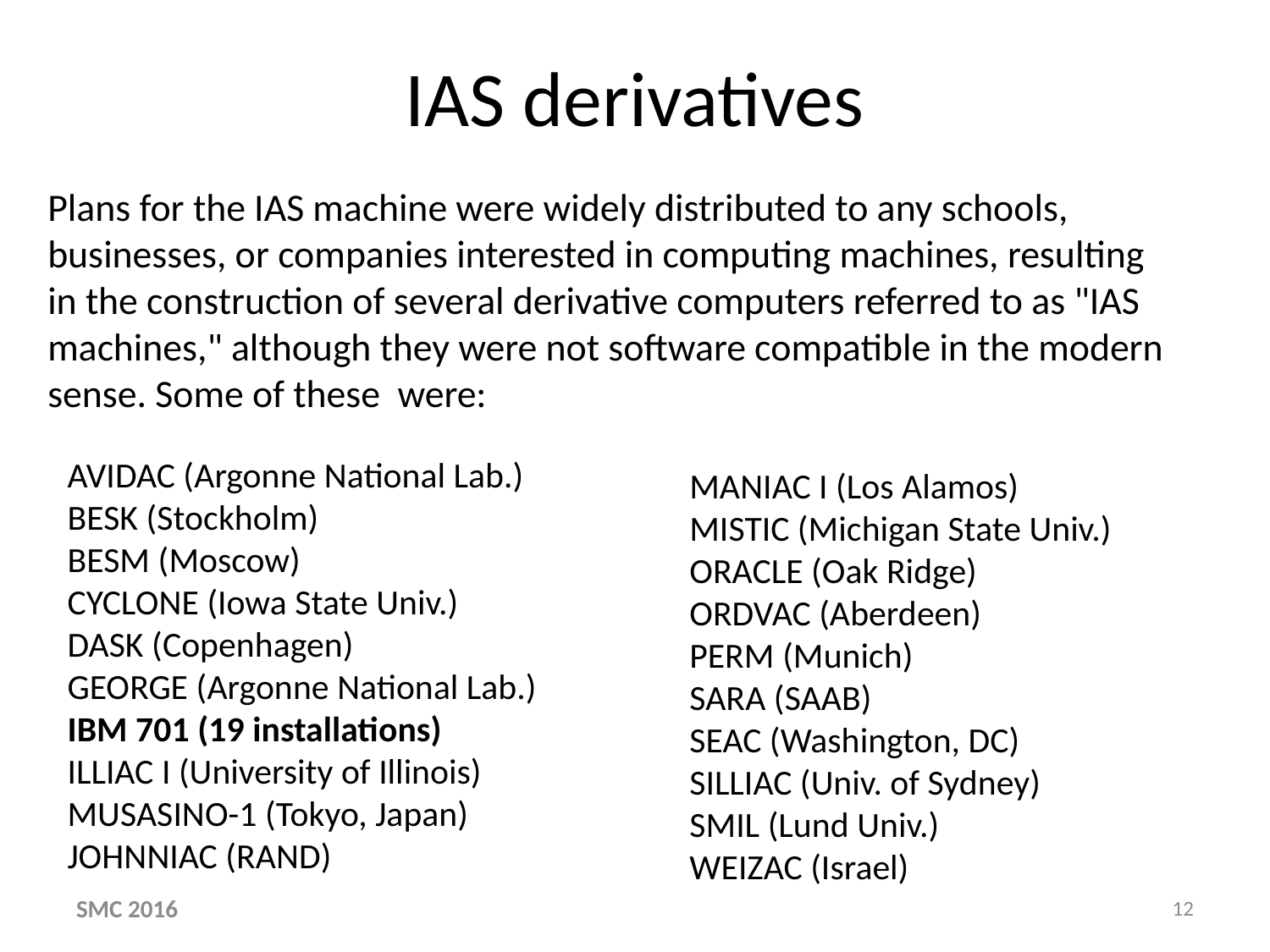

# IAS derivatives
Plans for the IAS machine were widely distributed to any schools, businesses, or companies interested in computing machines, resulting in the construction of several derivative computers referred to as "IAS machines," although they were not software compatible in the modern sense. Some of these  were:
AVIDAC (Argonne National Lab.)
BESK (Stockholm)
BESM (Moscow)
CYCLONE (Iowa State Univ.)
DASK (Copenhagen)
GEORGE (Argonne National Lab.)
IBM 701 (19 installations)
ILLIAC I (University of Illinois)
MUSASINO-1 (Tokyo, Japan)
JOHNNIAC (RAND)
MANIAC I (Los Alamos)
MISTIC (Michigan State Univ.)
ORACLE (Oak Ridge)
ORDVAC (Aberdeen)
PERM (Munich)
SARA (SAAB)
SEAC (Washington, DC)
SILLIAC (Univ. of Sydney)
SMIL (Lund Univ.)
WEIZAC (Israel)

SMC 2016

12